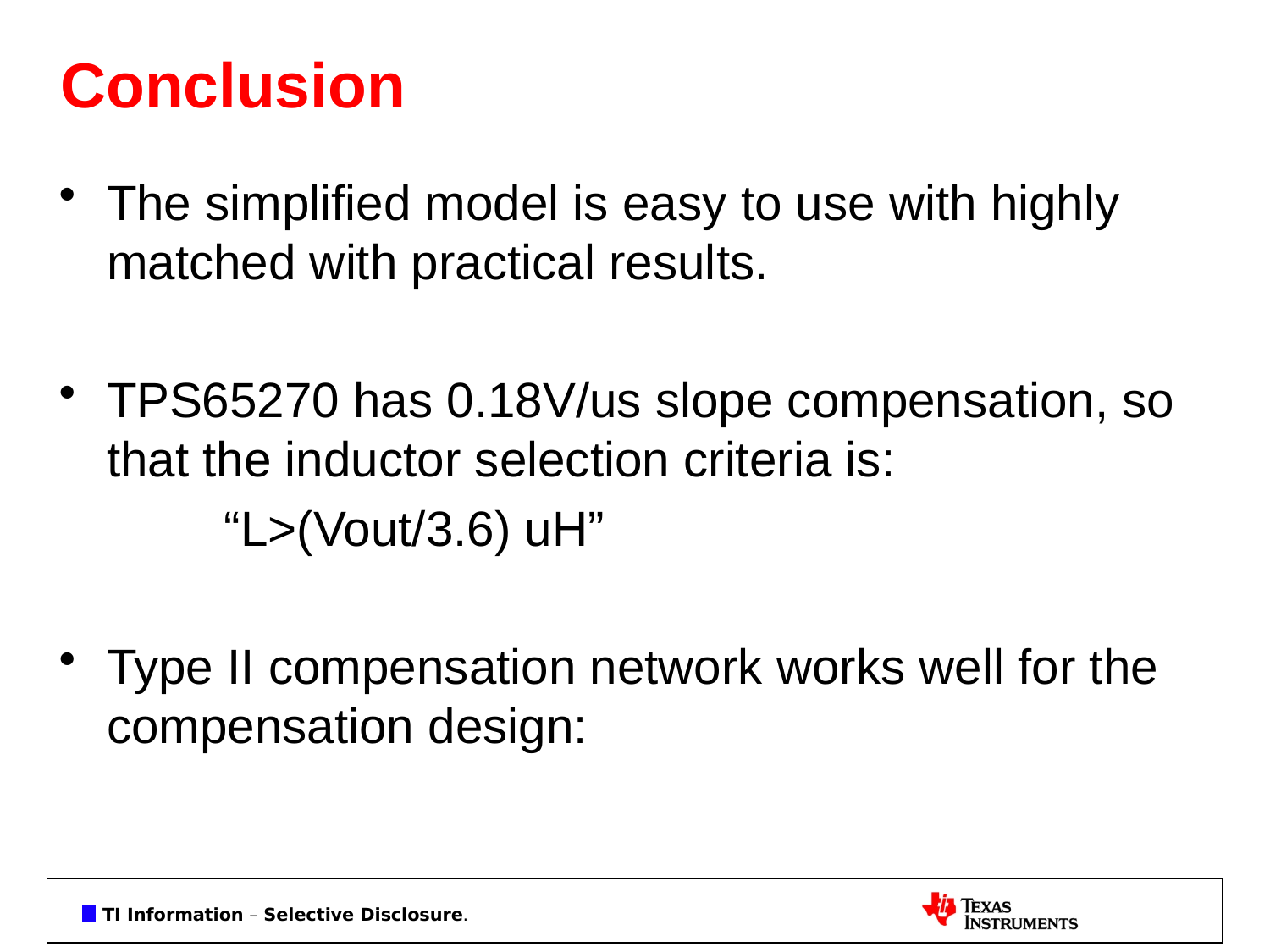

# Conclusion
The simplified model is easy to use with highly matched with practical results.

TPS65270 has 0.18V/us slope compensation, so that the inductor selection criteria is:
            “L>(Vout/3.6) uH”

Type II compensation network works well for the compensation design: